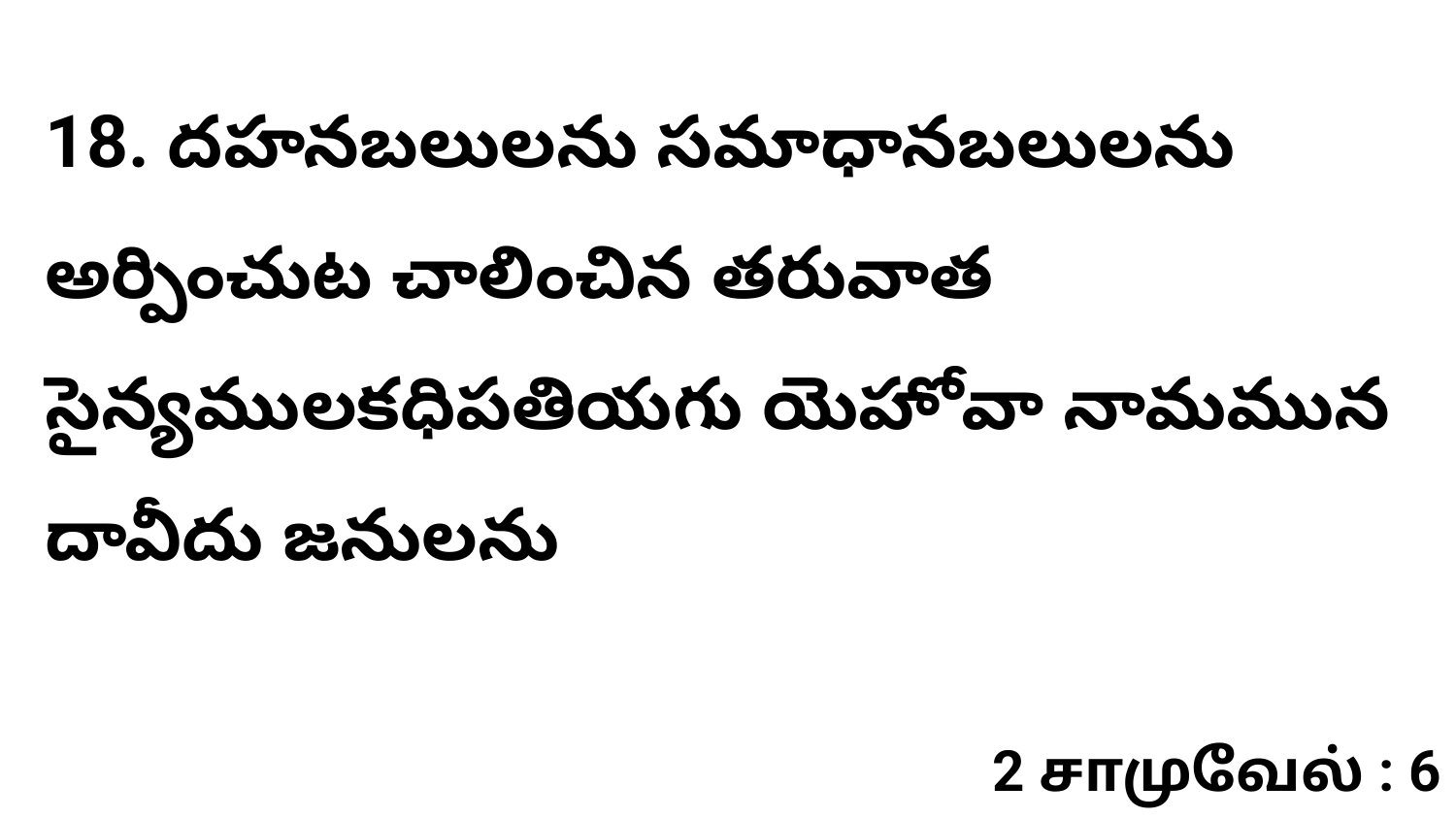

18. దహనబలులను సమాధానబలులను అర్పించుట చాలించిన తరువాత సైన్యములకధిపతియగు యెహోవా నామమున దావీదు జనులను
2 சாமுவேல் : 6